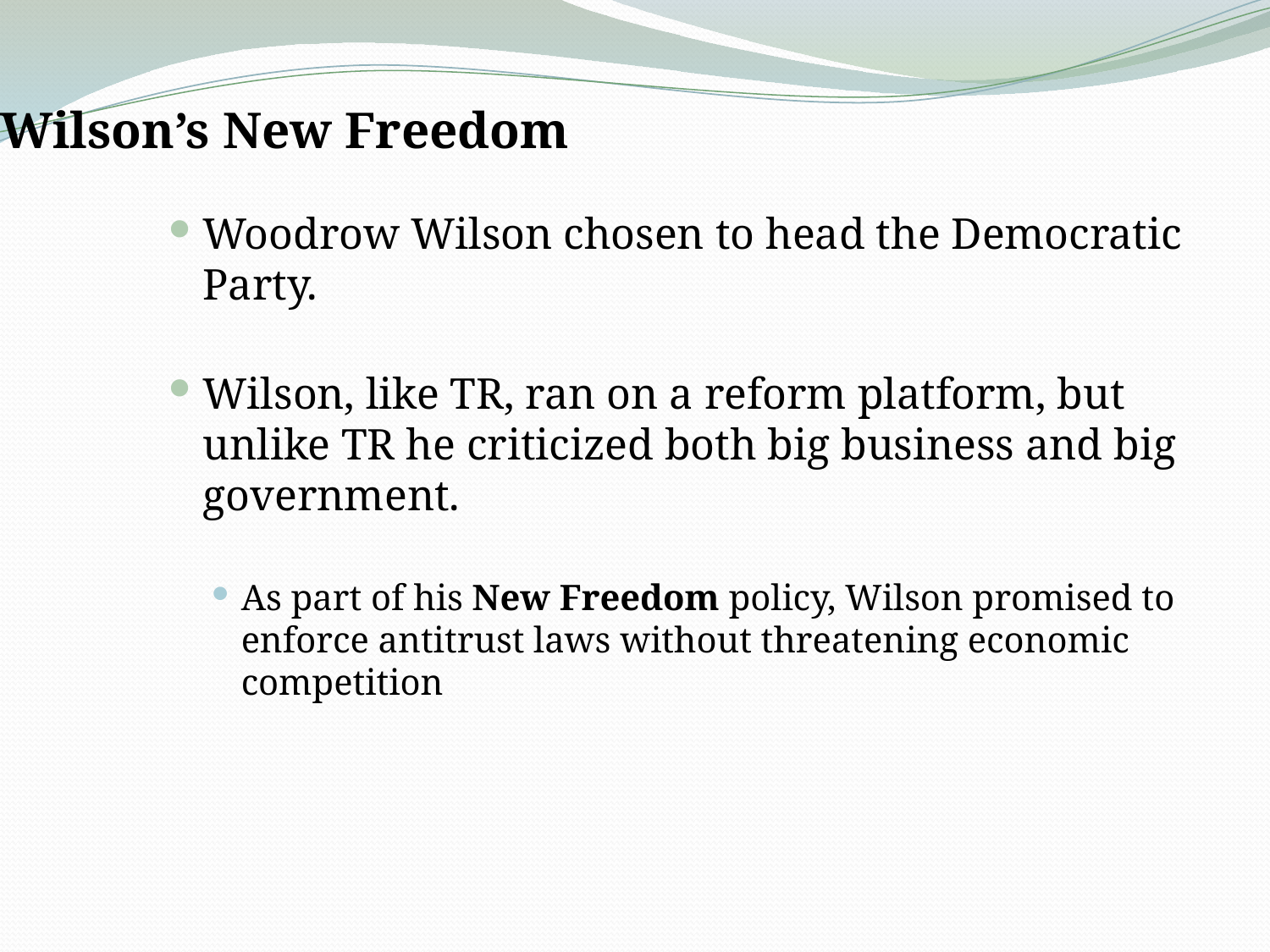

# Wilson’s New Freedom
Woodrow Wilson chosen to head the Democratic Party.

Wilson, like TR, ran on a reform platform, but unlike TR he criticized both big business and big government.

As part of his New Freedom policy, Wilson promised to enforce antitrust laws without threatening economic competition